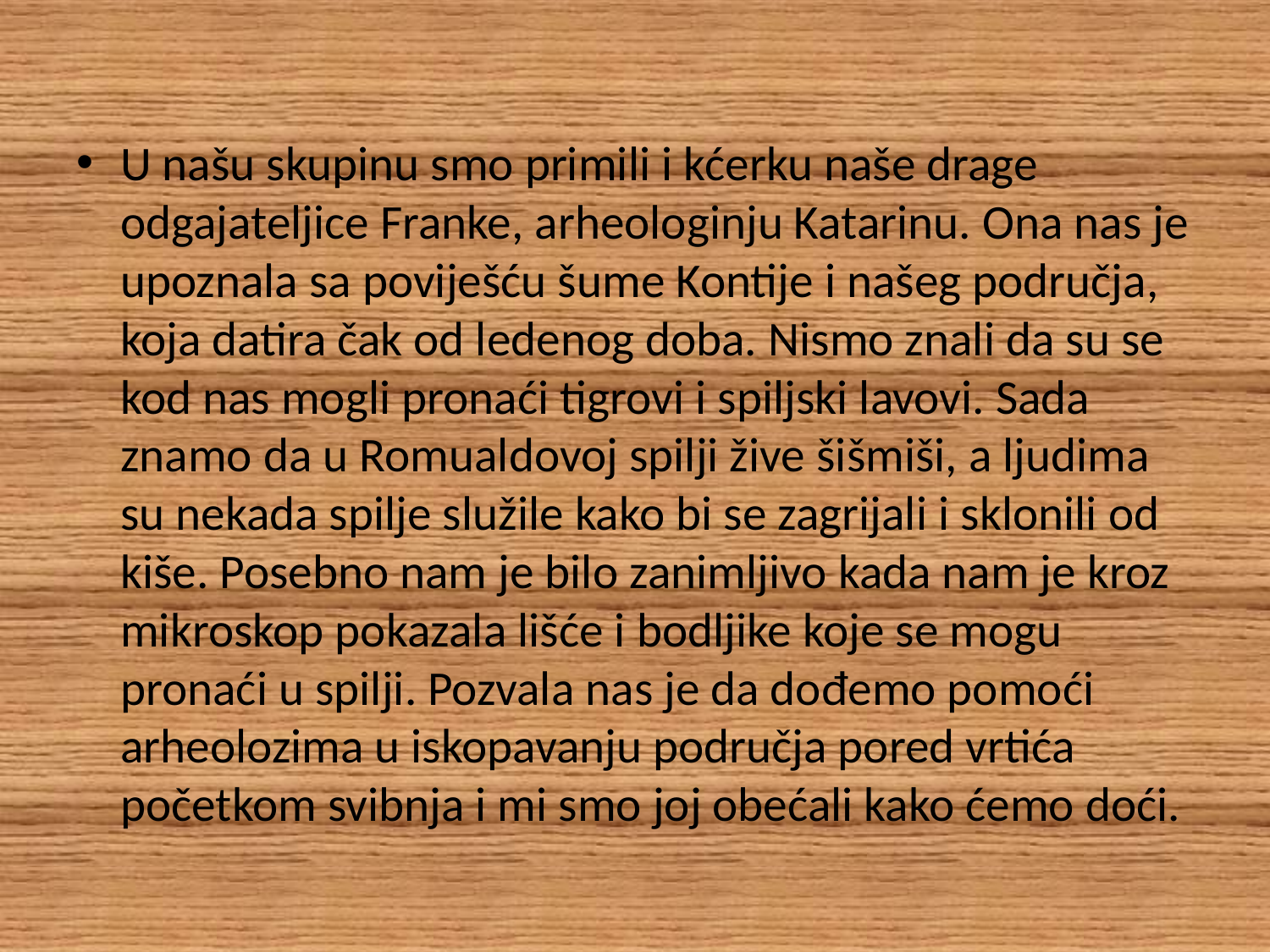

U našu skupinu smo primili i kćerku naše drage odgajateljice Franke, arheologinju Katarinu. Ona nas je upoznala sa poviješću šume Kontije i našeg područja, koja datira čak od ledenog doba. Nismo znali da su se kod nas mogli pronaći tigrovi i spiljski lavovi. Sada znamo da u Romualdovoj spilji žive šišmiši, a ljudima su nekada spilje služile kako bi se zagrijali i sklonili od kiše. Posebno nam je bilo zanimljivo kada nam je kroz mikroskop pokazala lišće i bodljike koje se mogu pronaći u spilji. Pozvala nas je da dođemo pomoći arheolozima u iskopavanju područja pored vrtića početkom svibnja i mi smo joj obećali kako ćemo doći.